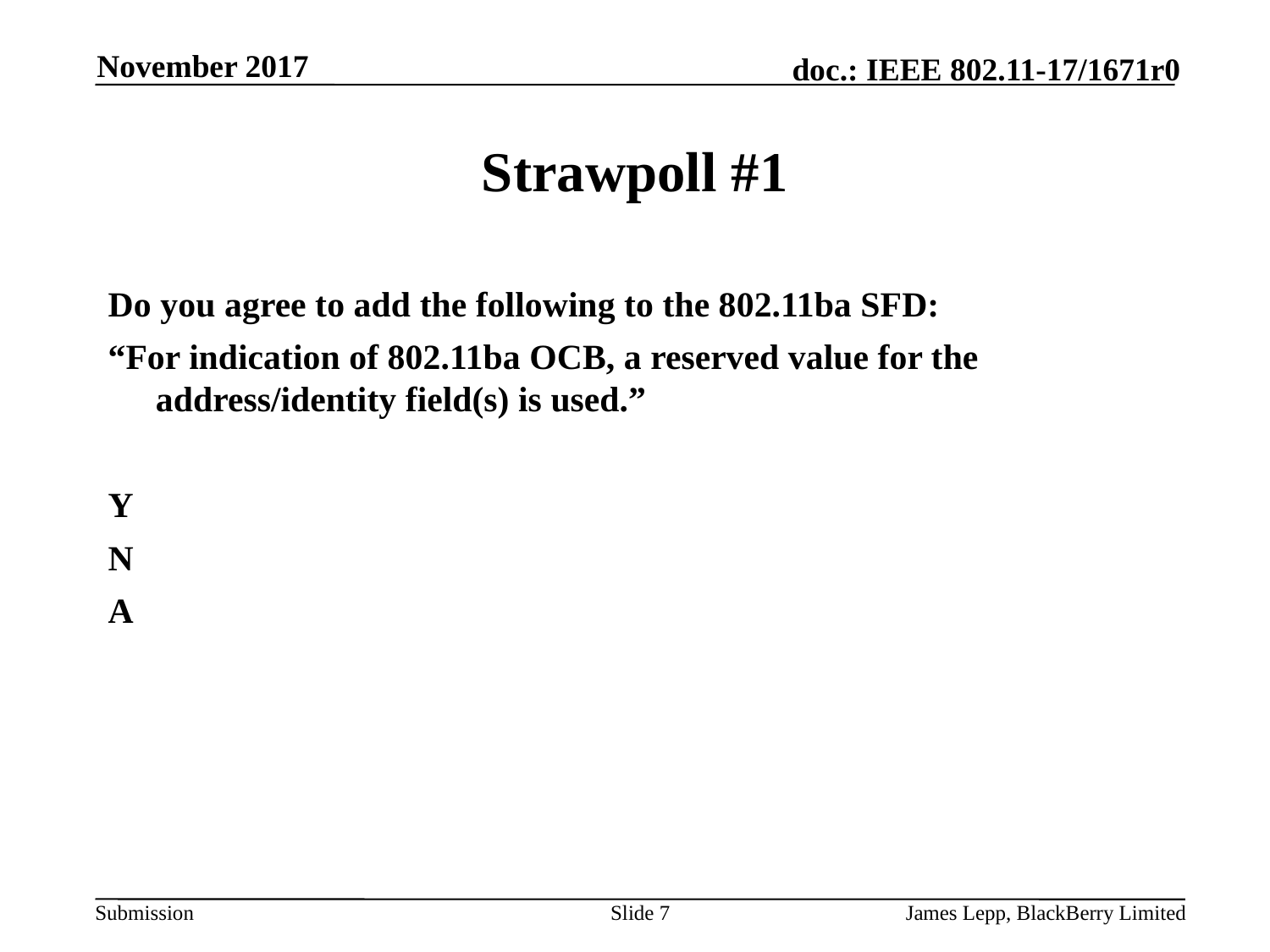

November 2017
# Strawpoll #1
Do you agree to add the following to the 802.11ba SFD:
“For indication of 802.11ba OCB, a reserved value for the address/identity field(s) is used.”

Y
N
A
Slide 7
James Lepp, BlackBerry Limited